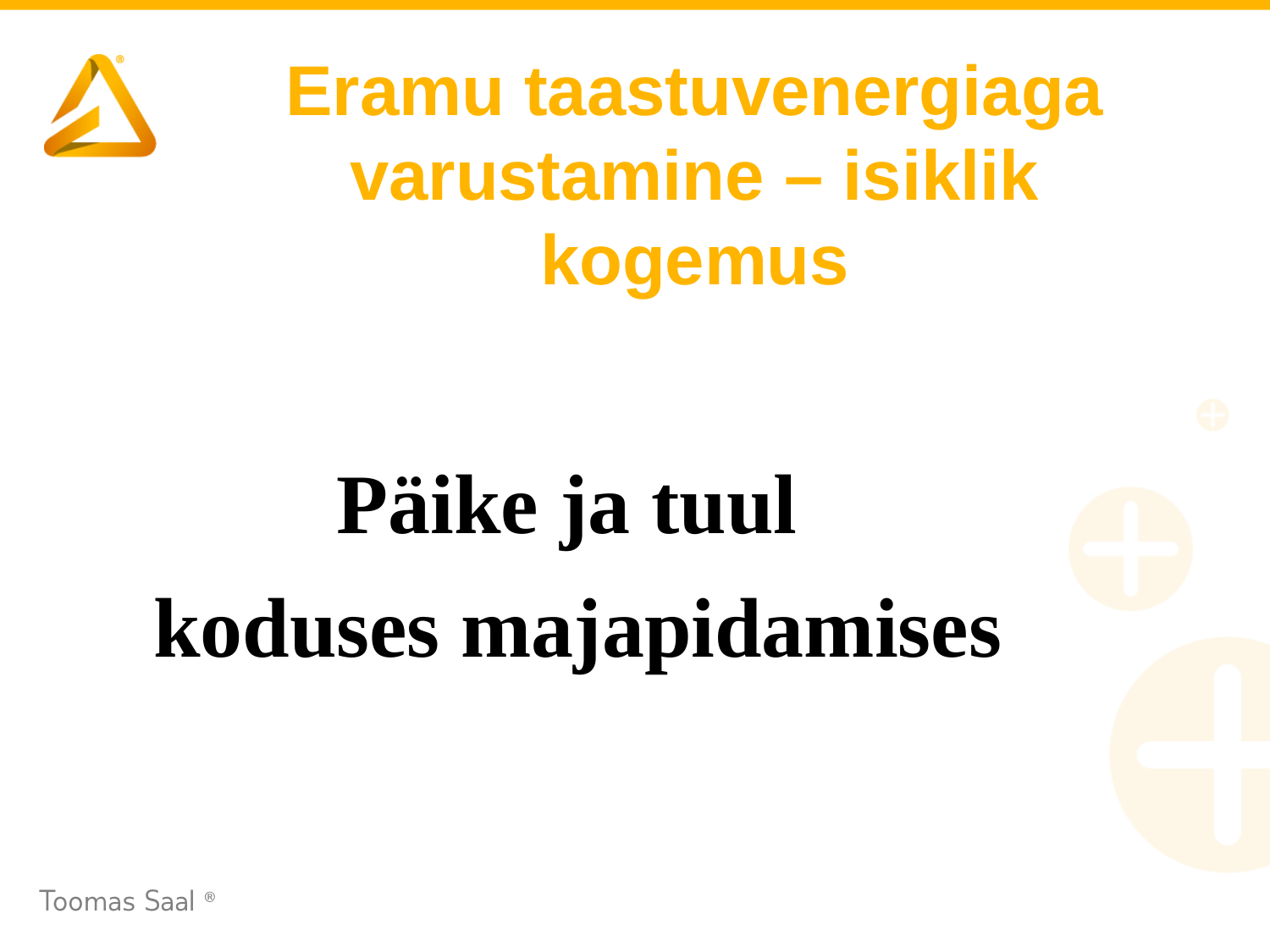

# Eramu taastuvenergiaga varustamine – isiklik kogemus

Päike ja tuul
koduses majapidamises